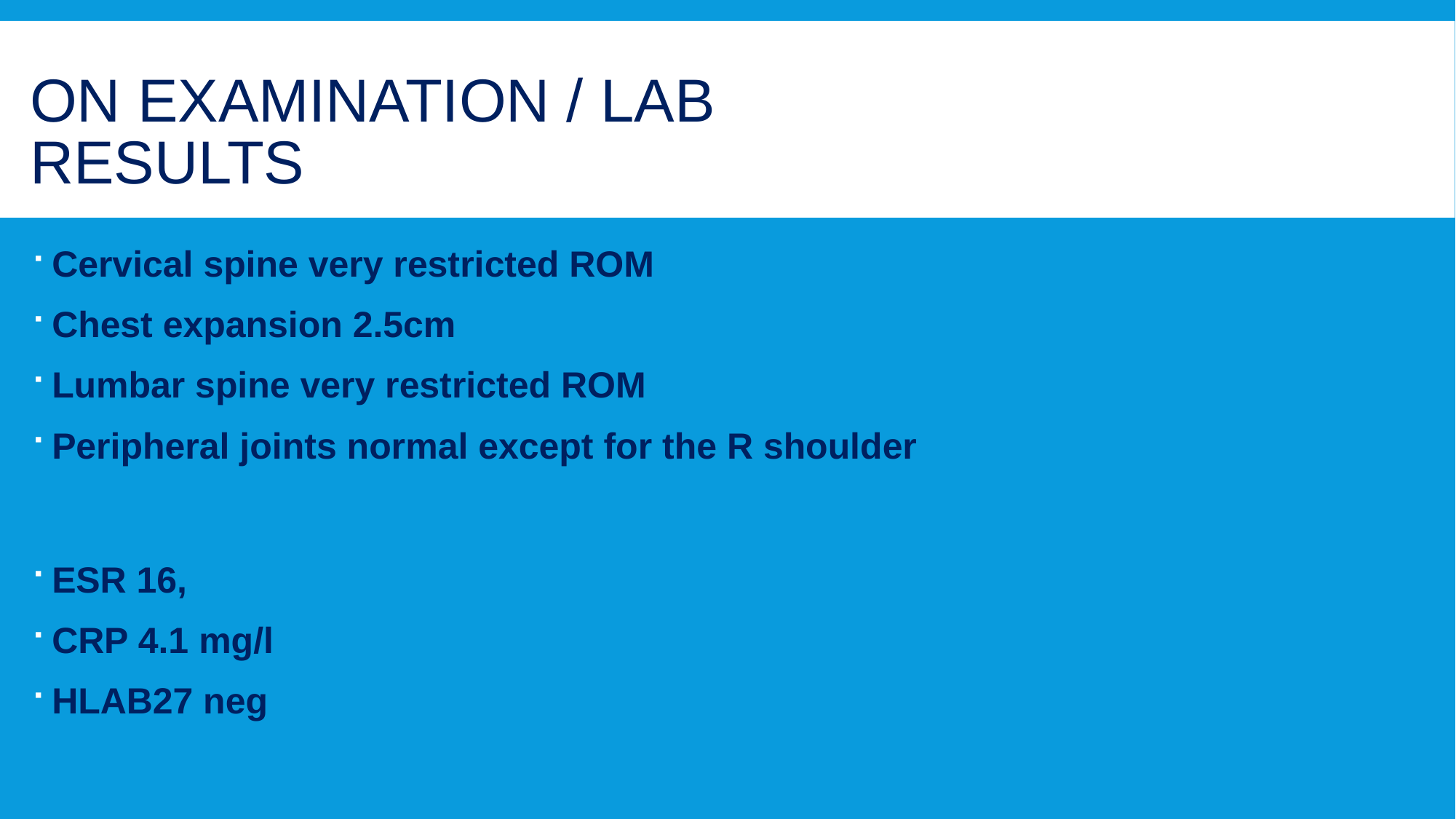

# ON EXAMINATION / lab results
Cervical spine very restricted ROM
Chest expansion 2.5cm
Lumbar spine very restricted ROM
Peripheral joints normal except for the R shoulder

ESR 16,
CRP 4.1 mg/l
HLAB27 neg